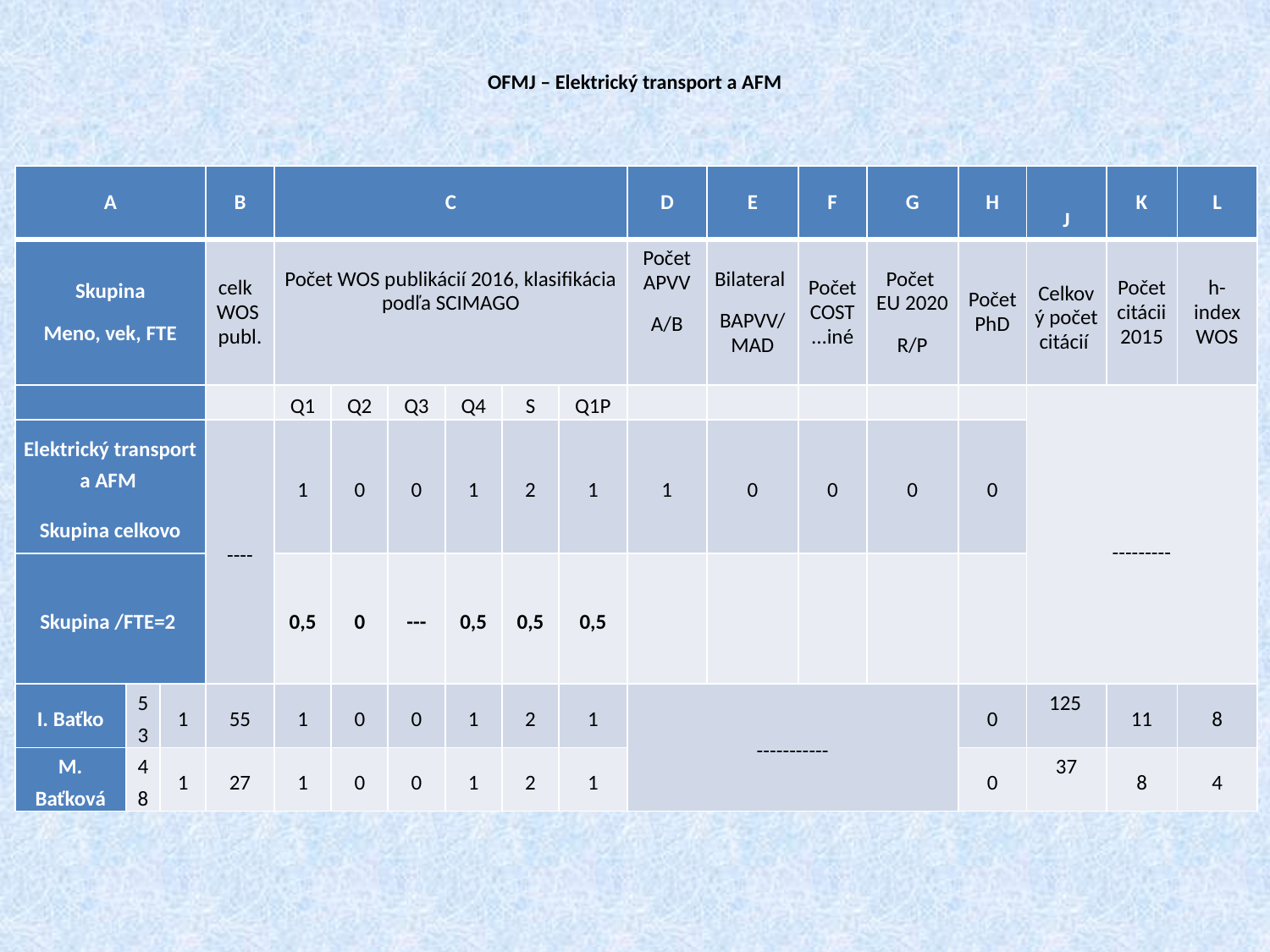

OFMJ – Elektrický transport a AFM
| A |  |  | B | C |  |  |  |  |  | D | E | F | G | H | J | K | L |
| --- | --- | --- | --- | --- | --- | --- | --- | --- | --- | --- | --- | --- | --- | --- | --- | --- | --- |
| Skupina Meno, vek, FTE |  |  | celk WOS publ. | Počet WOS publikácií 2016, klasifikácia podľa SCIMAGO |  |  |  |  |  | Počet APVV A/B | Bilateral BAPVV/MAD | Počet COST ...iné | Počet EU 2020 R/P | Počet PhD | Celkový počet citácií | Počet citácii 2015 | h-index WOS |
|  |  |  |  | Q1 | Q2 | Q3 | Q4 | S | Q1P |  |  |  |  |  | --------- |  |  |
| Elektrický transport a AFM Skupina celkovo |  |  | ---- | 1 | 0 | 0 | 1 | 2 | 1 | 1 | 0 | 0 | 0 | 0 |  |  |  |
| Skupina /FTE=2 |  |  |  | 0,5 | 0 | --- | 0,5 | 0,5 | 0,5 |  |  |  |  |  |  |  |  |
| I. Baťko | 53 | 1 | 55 | 1 | 0 | 0 | 1 | 2 | 1 | ----------- |  |  |  | 0 | 125 | 11 | 8 |
| M. Baťková | 48 | 1 | 27 | 1 | 0 | 0 | 1 | 2 | 1 |  |  |  |  | 0 | 37 | 8 | 4 |